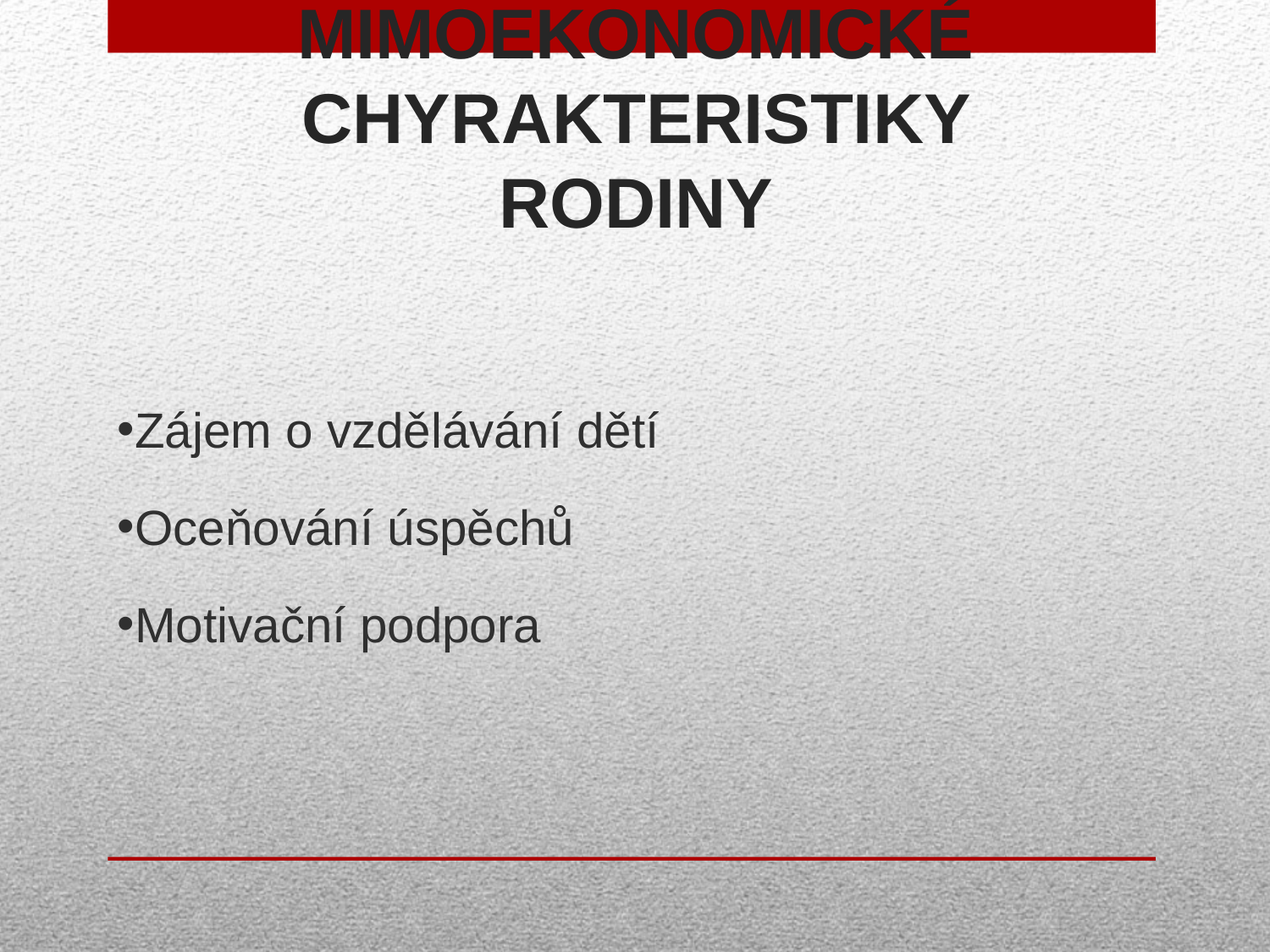

MIMOEKONOMICKÉ CHYRAKTERISTIKY RODINY
Zájem o vzdělávání dětí

Oceňování úspěchů

Motivační podpora